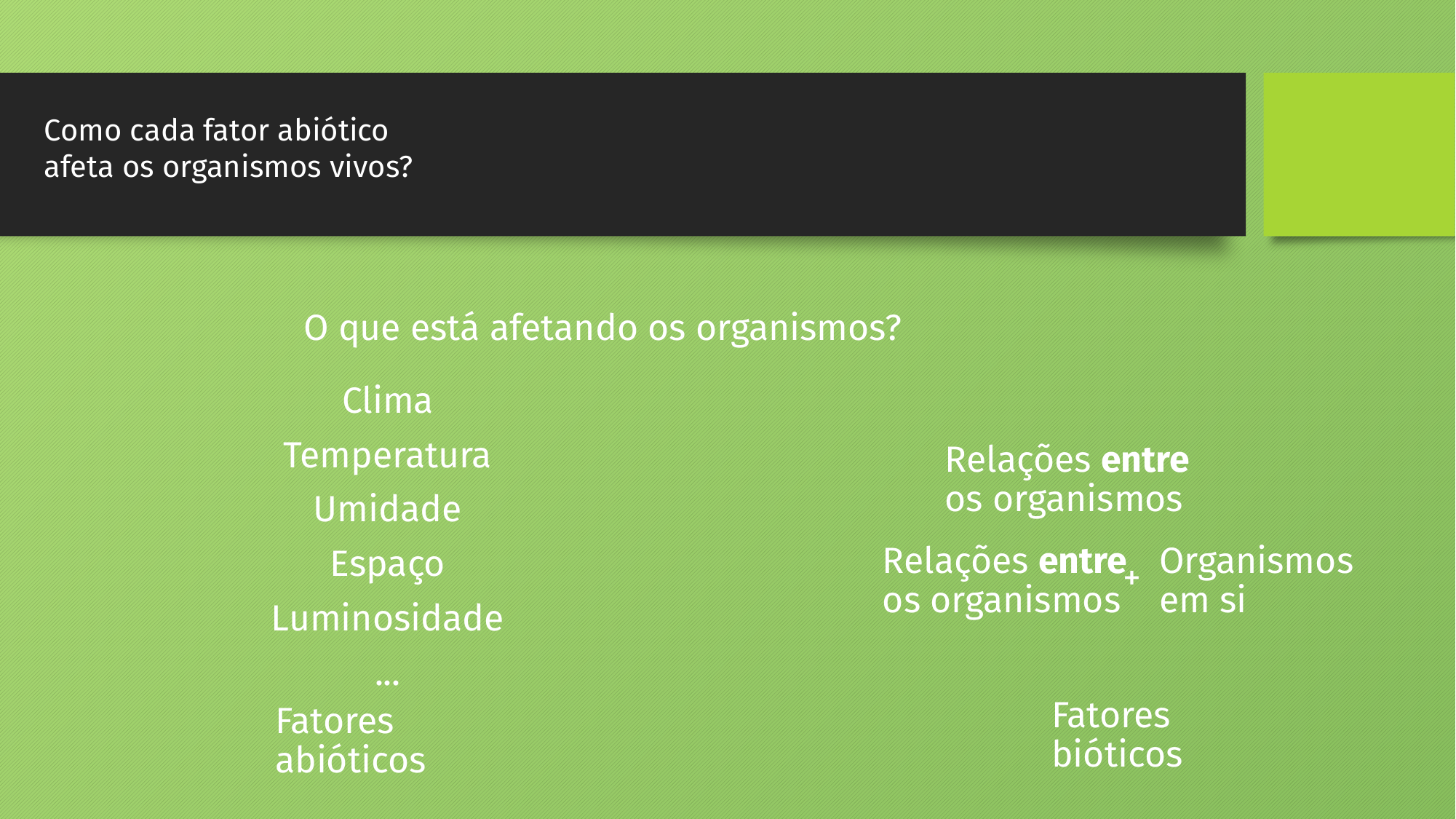

Como cada fator abiótico afeta os organismos vivos?
O que está afetando os organismos?
Clima
Temperatura
Umidade
Espaço
Luminosidade
...
Relações entre os organismos
Relações entre os organismos
Organismos em si
+
Fatores bióticos
Fatores abióticos